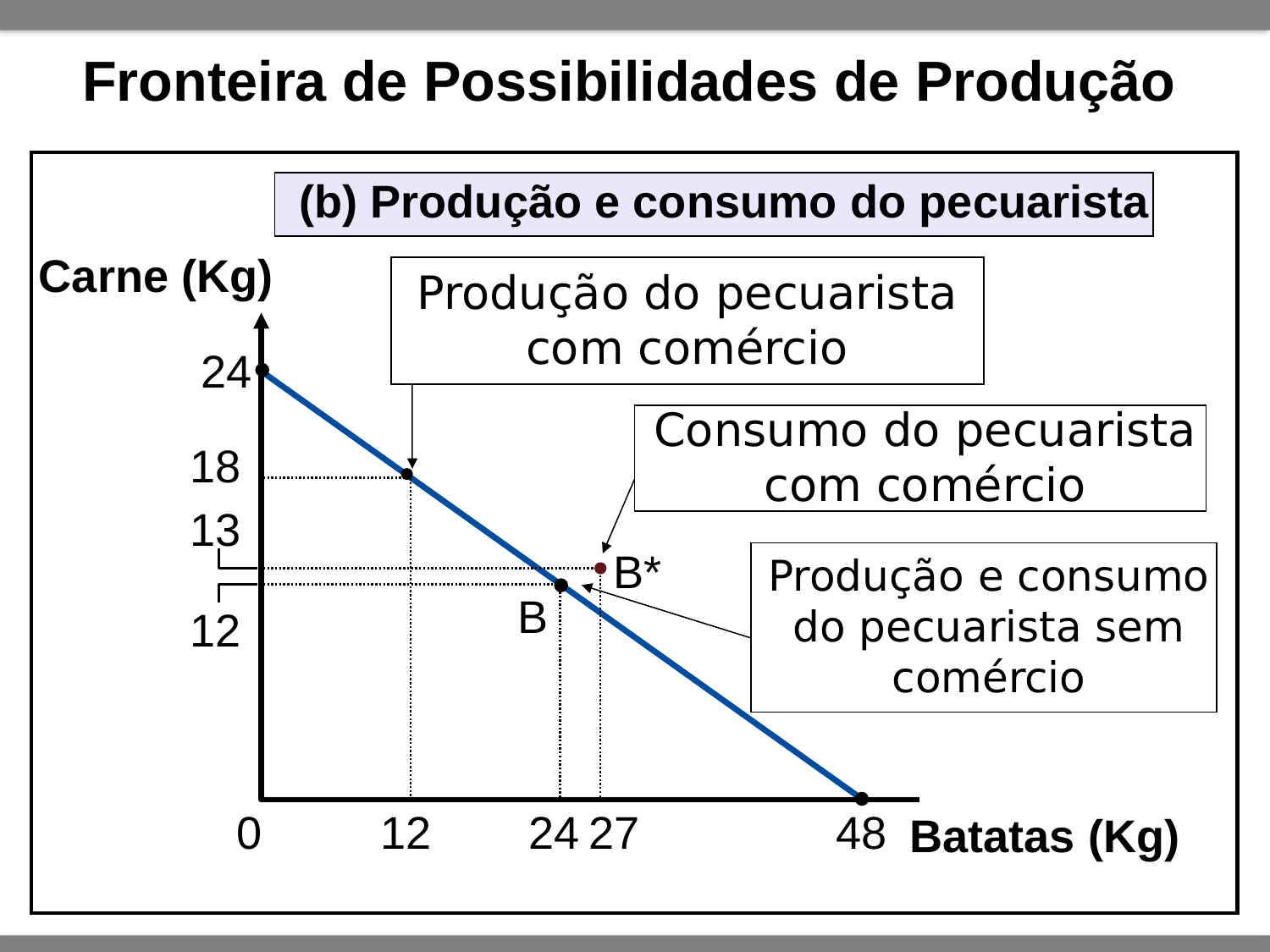

# Fronteira de Possibilidades de Produção

(b) Produção e consumo do pecuarista
Carne (Kg)
Produção do pecuarista com comércio

24

48

Consumo do pecuarista com comércio

18

12

13

27
B*

Produção e consumo do pecuarista sem comércio

B

12
24

0
Batatas (Kg)